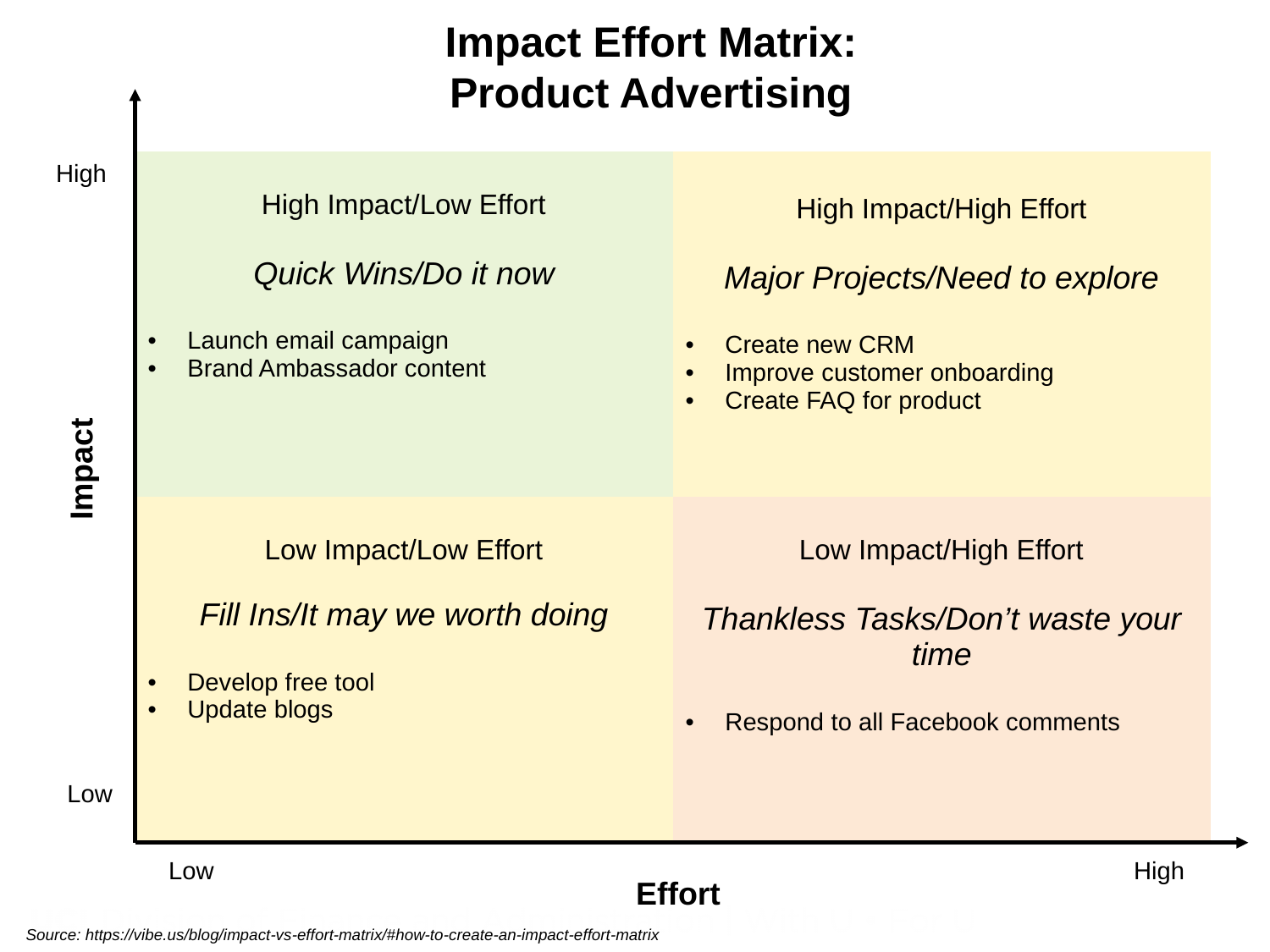

Impact Effort Matrix:
Product Advertising
High
| High Impact/Low Effort Quick Wins/Do it now Launch email campaign Brand Ambassador content | High Impact/High Effort Major Projects/Need to explore Create new CRM Improve customer onboarding Create FAQ for product |
| --- | --- |
| Low Impact/Low Effort Fill Ins/It may we worth doing Develop free tool Update blogs | Low Impact/High Effort Thankless Tasks/Don’t waste your time Respond to all Facebook comments |
Impact
Low
Low
High
Effort
Source: https://vibe.us/blog/impact-vs-effort-matrix/#how-to-create-an-impact-effort-matrix